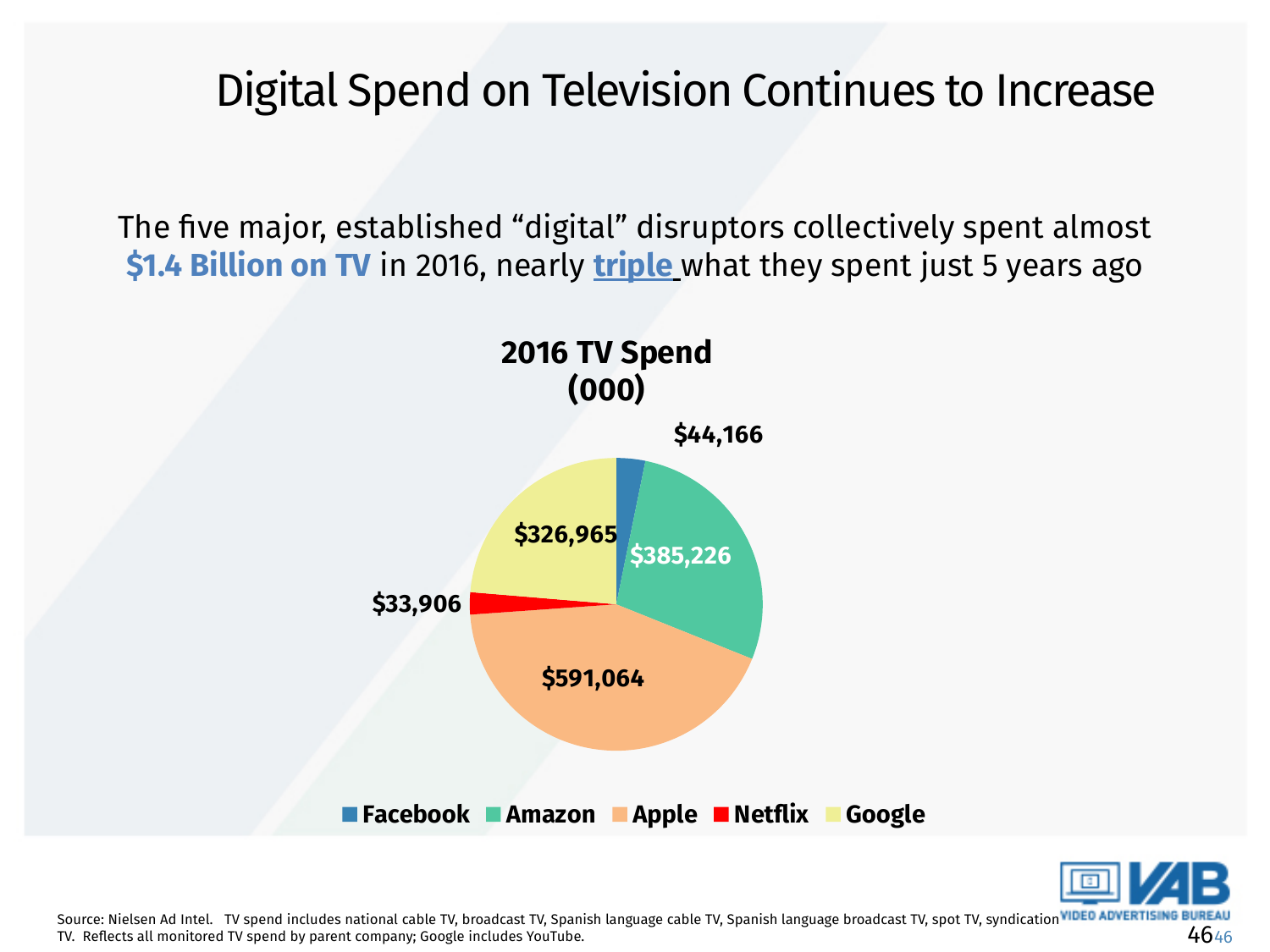

# Digital Spend on Television Continues to Increase
The five major, established “digital” disruptors collectively spent almost $1.4 Billion on TV in 2016, nearly triple what they spent just 5 years ago

### Chart: 2016 TV Spend
(000)

| Category | $$$ |
|---|---|
| Facebook | 44165.8 |
| Amazon | 385226.4 |
| Apple | 591064.4 |
| Netflix | 33905.9 |
| Google | 326965.0 |
Source: Nielsen Ad Intel.   TV spend includes national cable TV, broadcast TV, Spanish language cable TV, Spanish language broadcast TV, spot TV, syndication TV.  Reflects all monitored TV spend by parent company; Google includes YouTube.
46